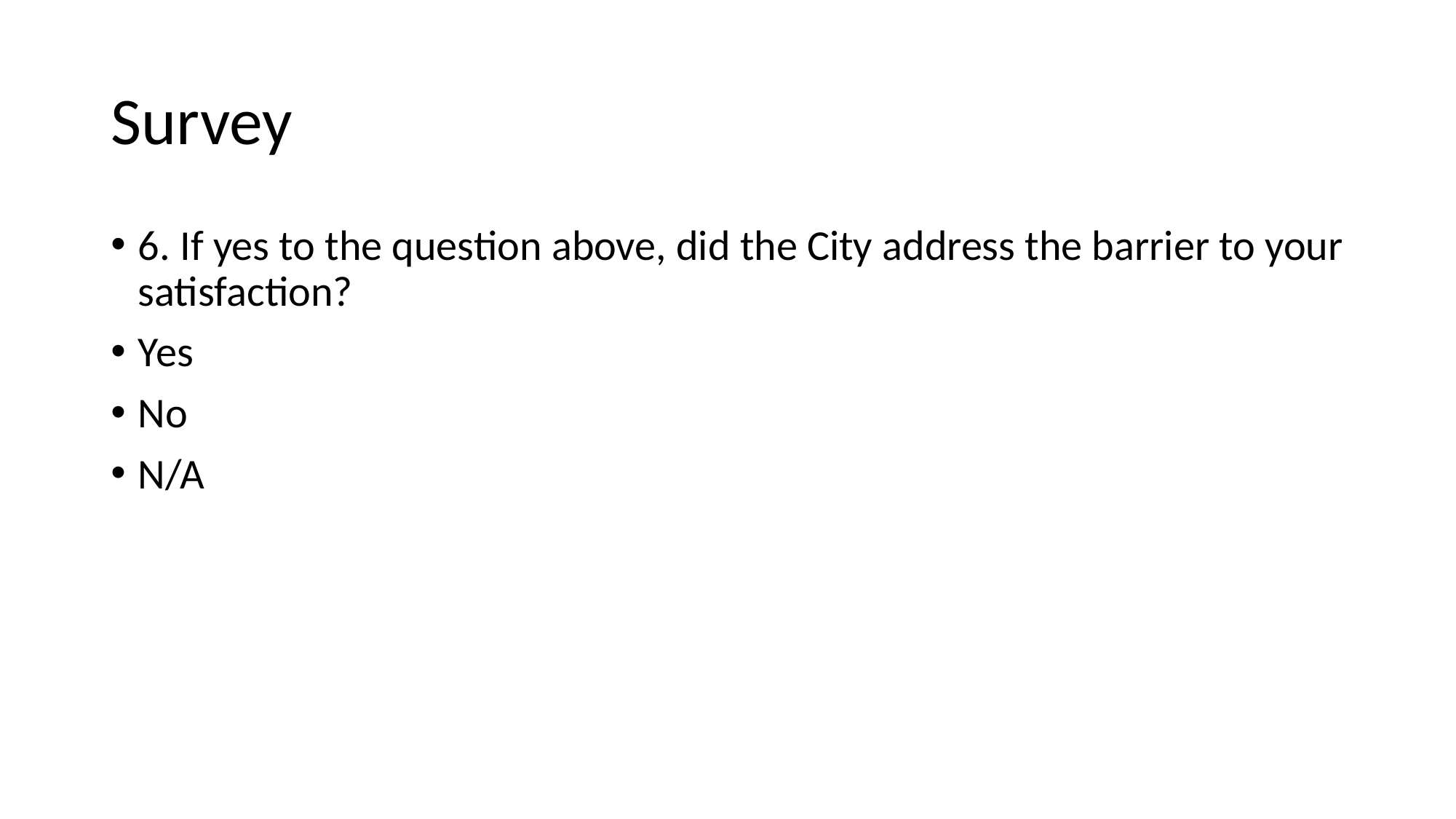

# Survey
6. If yes to the question above, did the City address the barrier to your satisfaction?
Yes
No
N/A